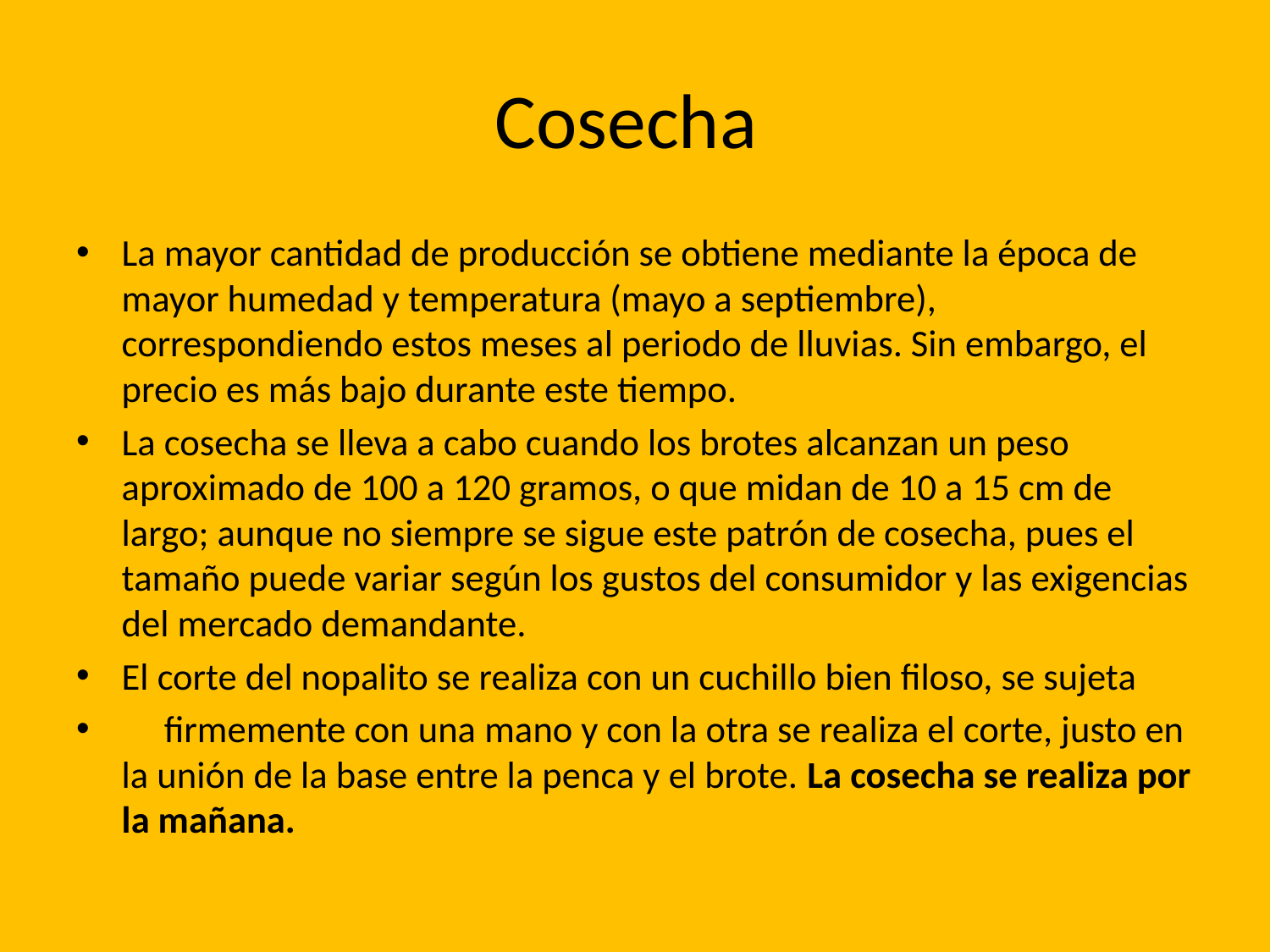

# Cosecha
La mayor cantidad de producción se obtiene mediante la época de mayor humedad y temperatura (mayo a septiembre), correspondiendo estos meses al periodo de lluvias. Sin embargo, el precio es más bajo durante este tiempo.
La cosecha se lleva a cabo cuando los brotes alcanzan un peso aproximado de 100 a 120 gramos, o que midan de 10 a 15 cm de largo; aunque no siempre se sigue este patrón de cosecha, pues el tamaño puede variar según los gustos del consumidor y las exigencias del mercado demandante.
El corte del nopalito se realiza con un cuchillo bien filoso, se sujeta
     firmemente con una mano y con la otra se realiza el corte, justo en la unión de la base entre la penca y el brote. La cosecha se realiza por la mañana.